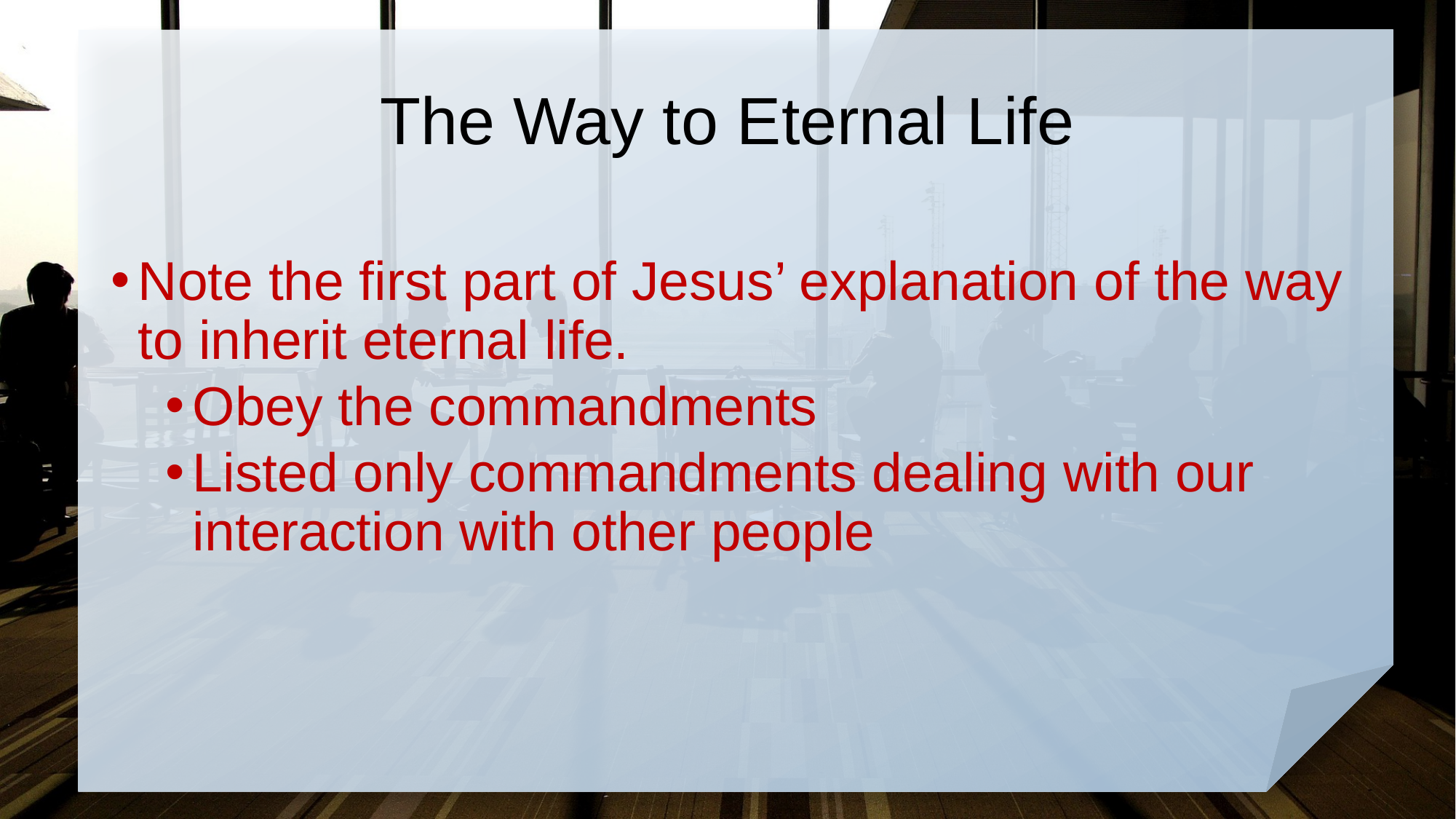

# The Way to Eternal Life
Note the first part of Jesus’ explanation of the way to inherit eternal life.
Obey the commandments
Listed only commandments dealing with our interaction with other people